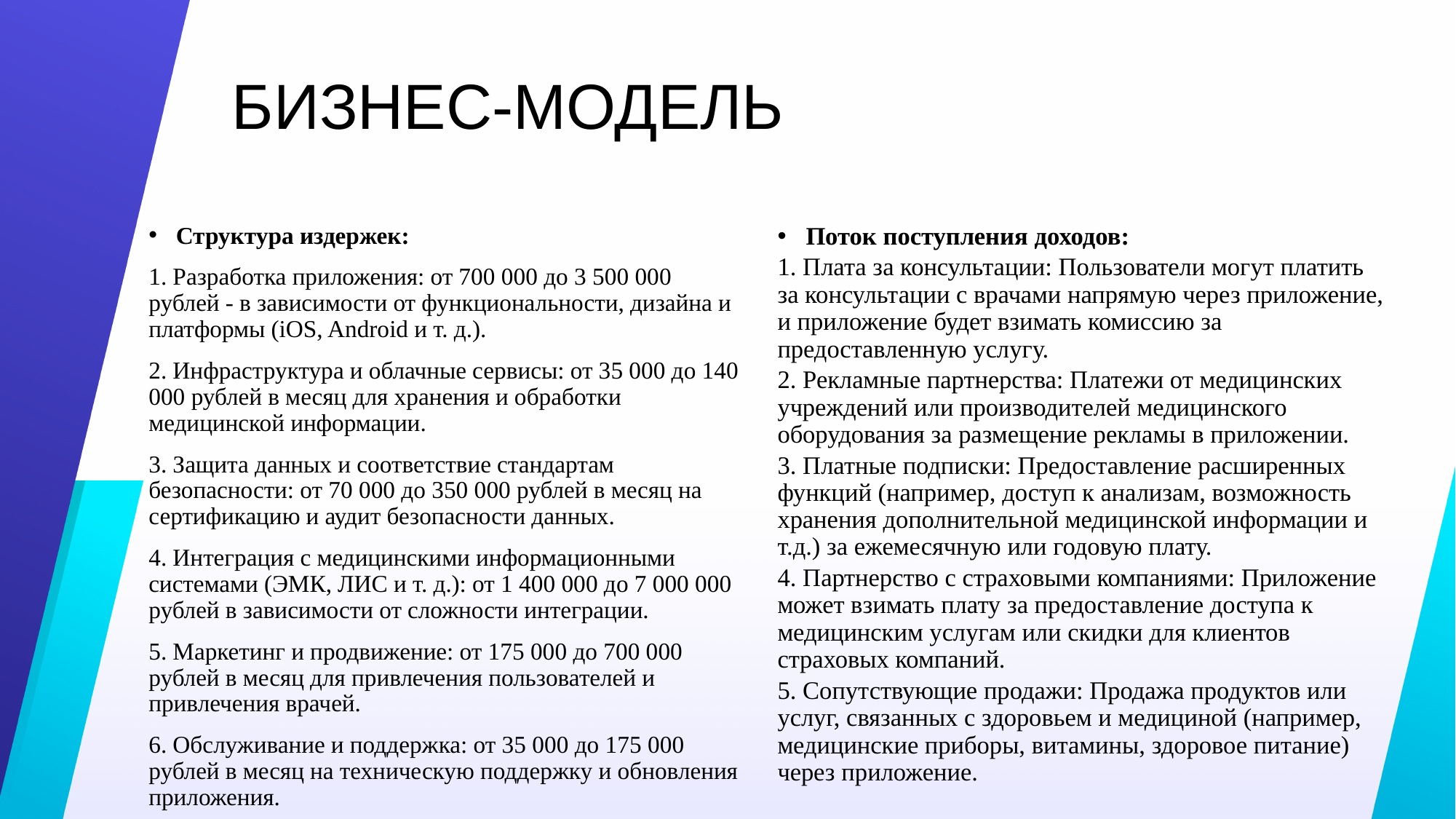

# БИЗНЕС-МОДЕЛЬ
Структура издержек:
1. Разработка приложения: от 700 000 до 3 500 000 рублей - в зависимости от функциональности, дизайна и платформы (iOS, Android и т. д.).
2. Инфраструктура и облачные сервисы: от 35 000 до 140 000 рублей в месяц для хранения и обработки медицинской информации.
3. Защита данных и соответствие стандартам безопасности: от 70 000 до 350 000 рублей в месяц на сертификацию и аудит безопасности данных.
4. Интеграция с медицинскими информационными системами (ЭМК, ЛИС и т. д.): от 1 400 000 до 7 000 000 рублей в зависимости от сложности интеграции.
5. Маркетинг и продвижение: от 175 000 до 700 000 рублей в месяц для привлечения пользователей и привлечения врачей.
6. Обслуживание и поддержка: от 35 000 до 175 000 рублей в месяц на техническую поддержку и обновления приложения.
Поток поступления доходов:
1. Плата за консультации: Пользователи могут платить за консультации с врачами напрямую через приложение, и приложение будет взимать комиссию за предоставленную услугу.
2. Рекламные партнерства: Платежи от медицинских учреждений или производителей медицинского оборудования за размещение рекламы в приложении.
3. Платные подписки: Предоставление расширенных функций (например, доступ к анализам, возможность хранения дополнительной медицинской информации и т.д.) за ежемесячную или годовую плату.
4. Партнерство с страховыми компаниями: Приложение может взимать плату за предоставление доступа к медицинским услугам или скидки для клиентов страховых компаний.
5. Сопутствующие продажи: Продажа продуктов или услуг, связанных с здоровьем и медициной (например, медицинские приборы, витамины, здоровое питание) через приложение.